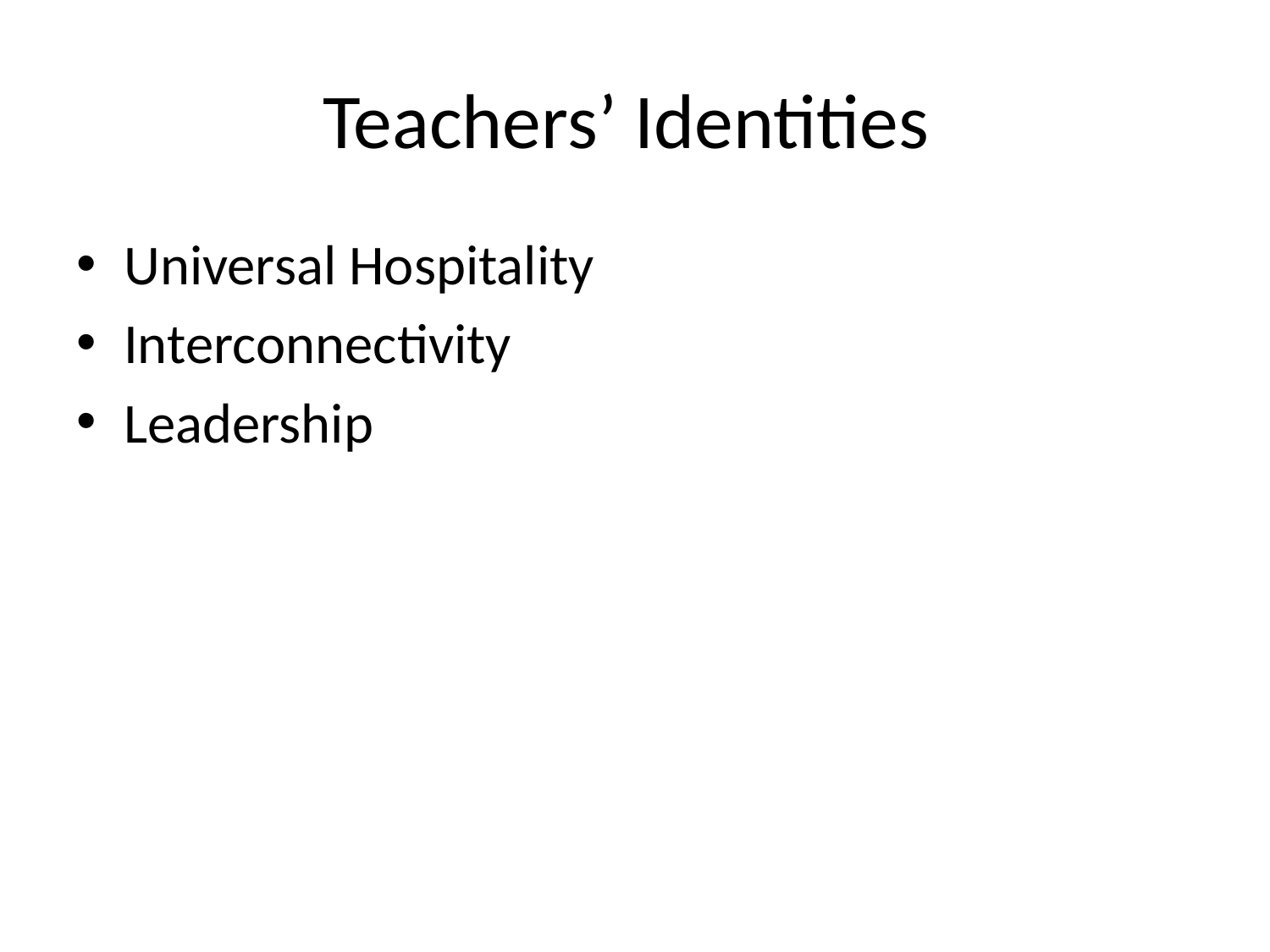

# Teachers’ Identities
Universal Hospitality
Interconnectivity
Leadership